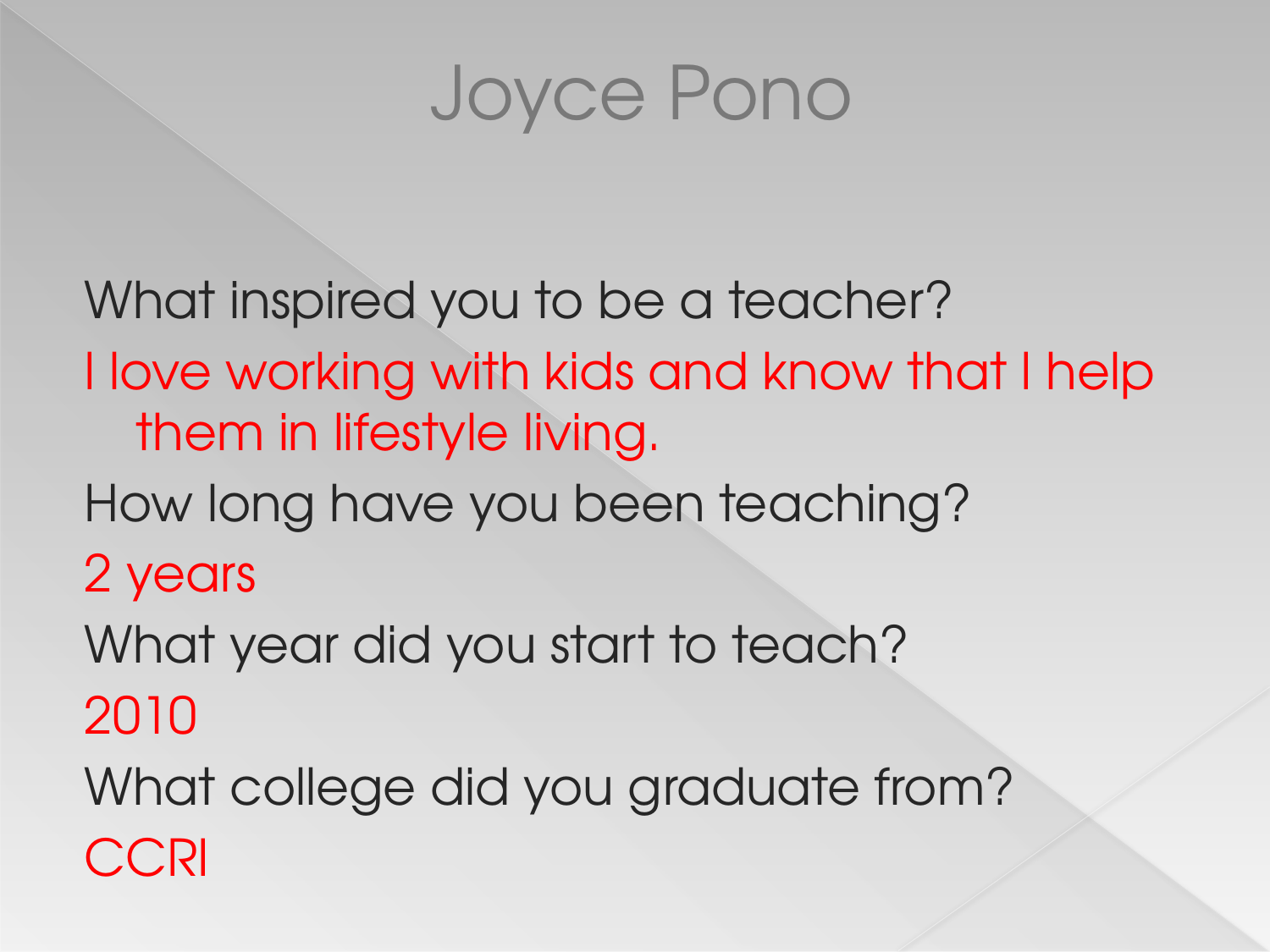

# Joyce Pono
What inspired you to be a teacher?
I love working with kids and know that I help them in lifestyle living.
How long have you been teaching?
2 years
What year did you start to teach?
2010
What college did you graduate from?
CCRI